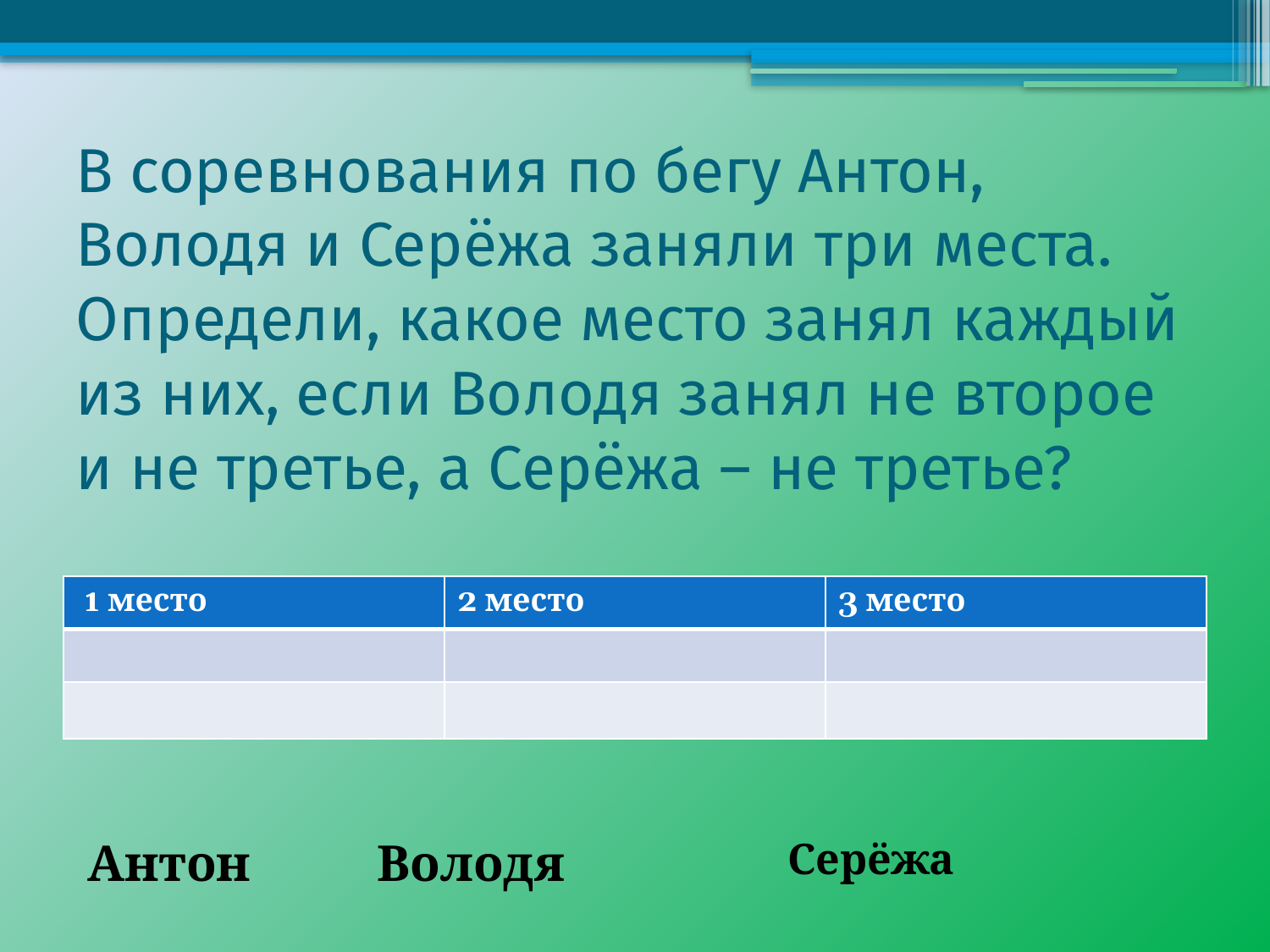

# В соревнования по бегу Антон, Володя и Серёжа заняли три места. Определи, какое место занял каждый из них, если Володя занял не второе и не третье, а Серёжа – не третье?
| 1 место | 2 место | 3 место |
| --- | --- | --- |
|  |  |  |
|  |  |  |
Антон
Володя
Серёжа